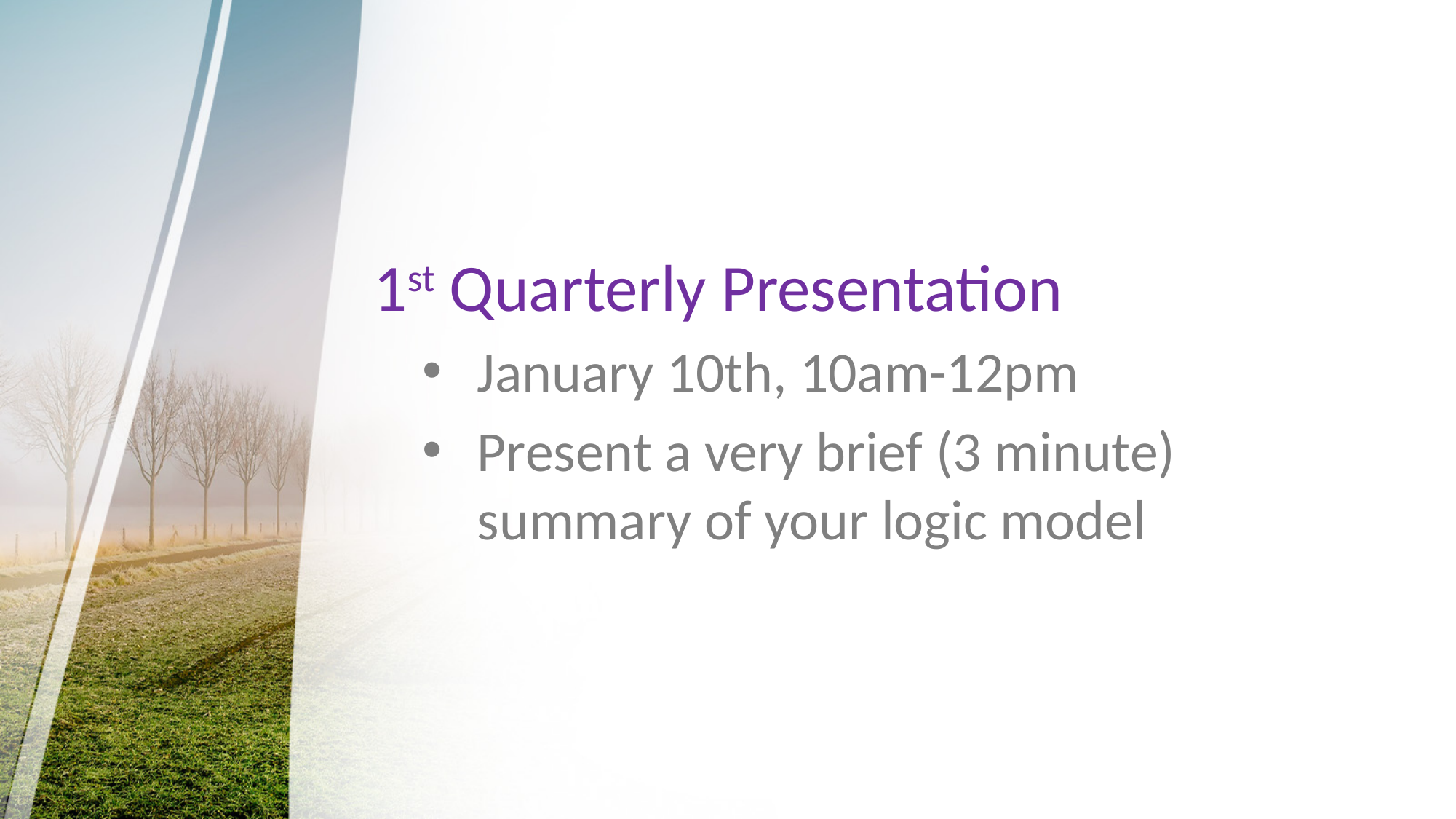

# 1st Quarterly Presentation
January 10th, 10am-12pm
Present a very brief (3 minute) summary of your logic model